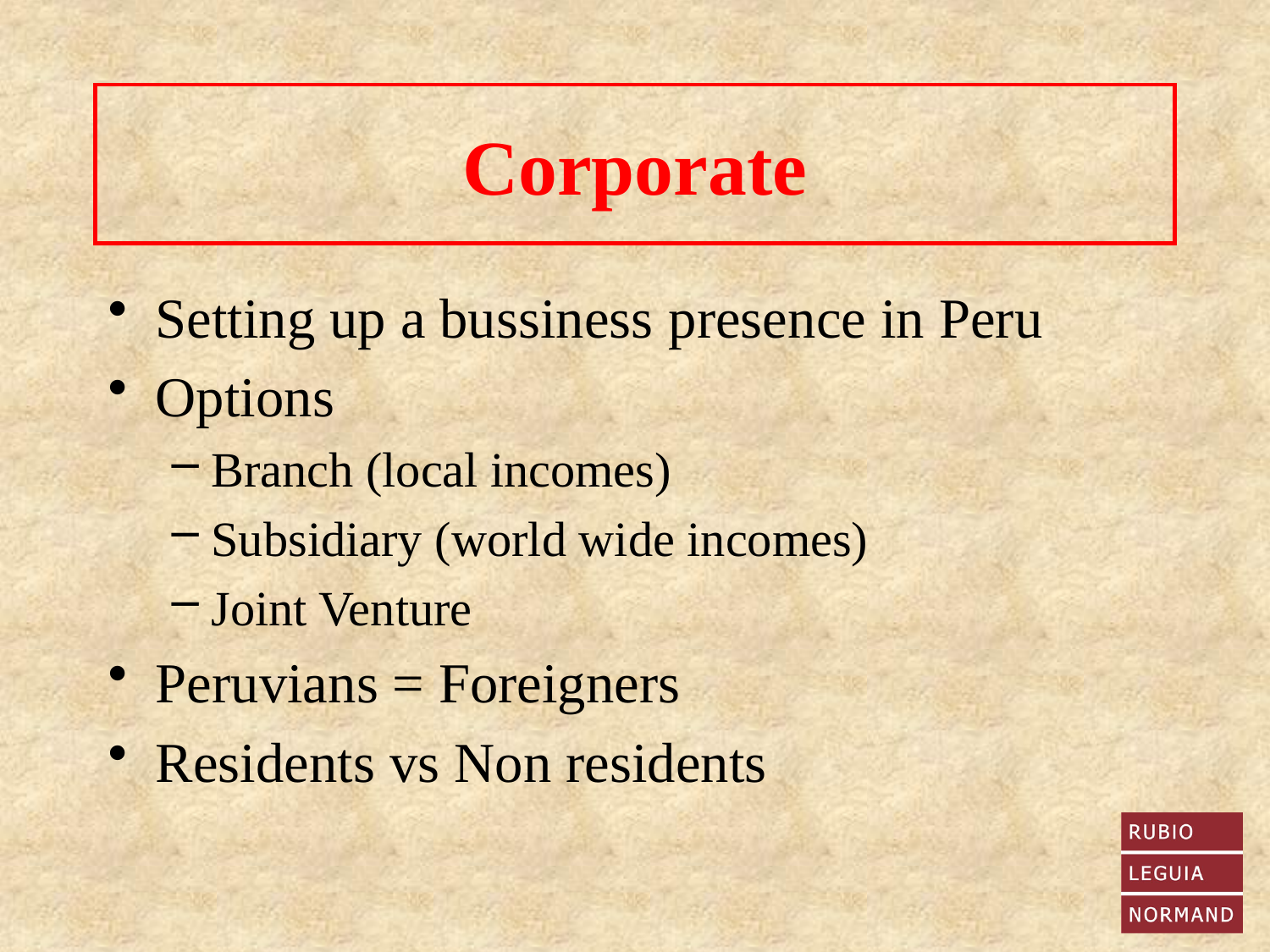

# Corporate
Setting up a bussiness presence in Peru
Options
Branch (local incomes)
Subsidiary (world wide incomes)
Joint Venture
Peruvians = Foreigners
Residents vs Non residents